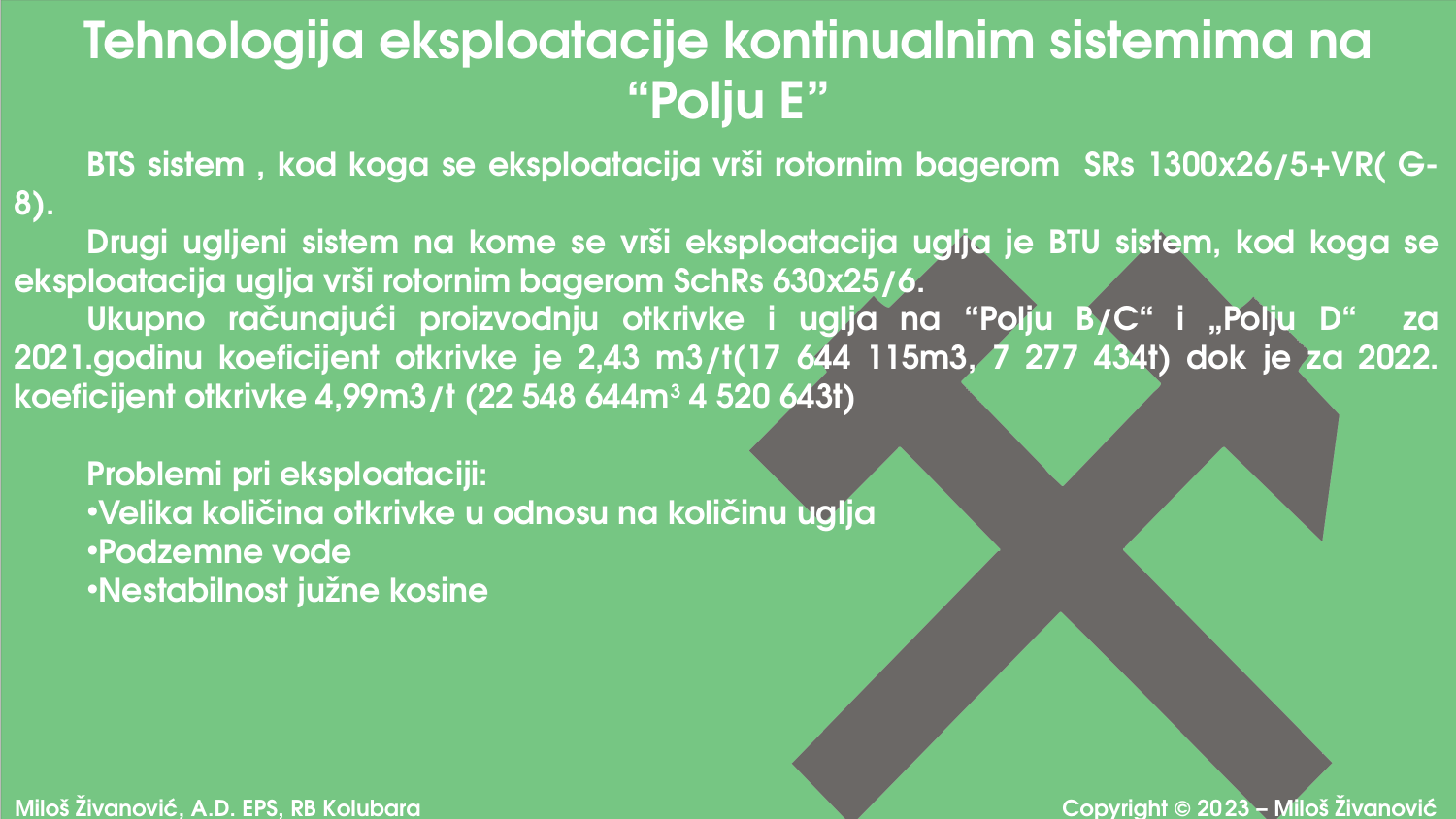

Tehnologija eksploatacije kontinualnim sistemima na “Polju E”
BTS sistem , kod koga se eksploatacija vrši rotornim bagerom  SRs 1300x26/5+VR( G-8).
Drugi ugljeni sistem na kome se vrši eksploatacija uglja je BTU sistem, kod koga se eksploatacija uglja vrši rotornim bagerom SchRs 630x25/6.
Ukupno računajući proizvodnju otkrivke i uglja na “Polju B/C“ i „Polju D“  za 2021.godinu koeficijent otkrivke je 2,43 m3/t(17 644 115m3, 7 277 434t) dok je za 2022. koeficijent otkrivke 4,99m3/t (22 548 644m3 4 520 643t)

Problemi pri eksploataciji:
Velika količina otkrivke u odnosu na količinu uglja
Podzemne vode
Nestabilnost južne kosine

Miloš Živanović, A.D. EPS, RB Kolubara                                                                                                      Copyright © 2023 – Miloš Živanović